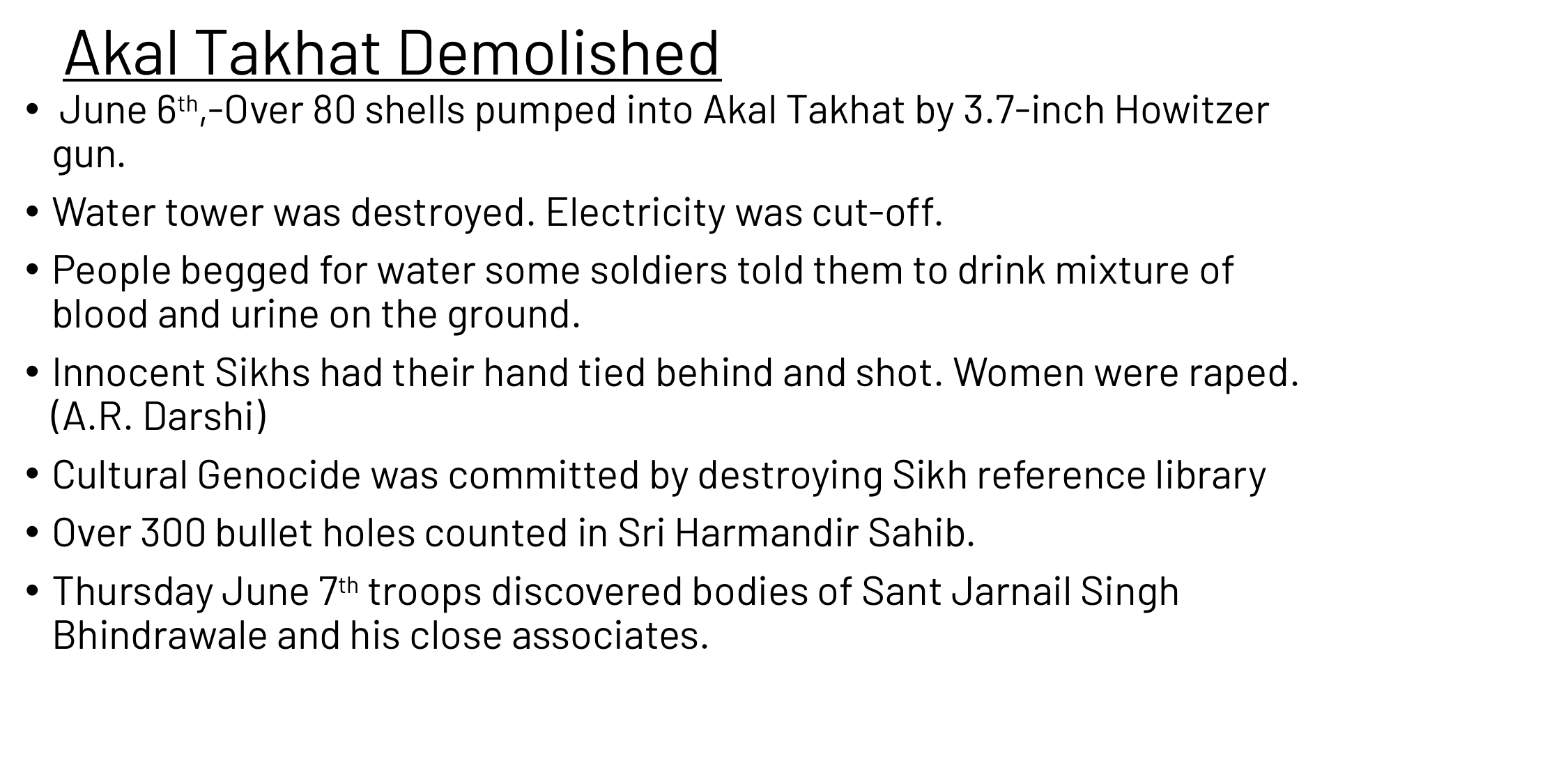

# Akal Takhat Demolished
 June 6th,-Over 80 shells pumped into Akal Takhat by 3.7-inch Howitzer gun.
Water tower was destroyed. Electricity was cut-off.
People begged for water some soldiers told them to drink mixture of blood and urine on the ground.
Innocent Sikhs had their hand tied behind and shot. Women were raped.(A.R. Darshi)
Cultural Genocide was committed by destroying Sikh reference library
Over 300 bullet holes counted in Sri Harmandir Sahib.
Thursday June 7th troops discovered bodies of Sant Jarnail Singh Bhindrawale and his close associates.